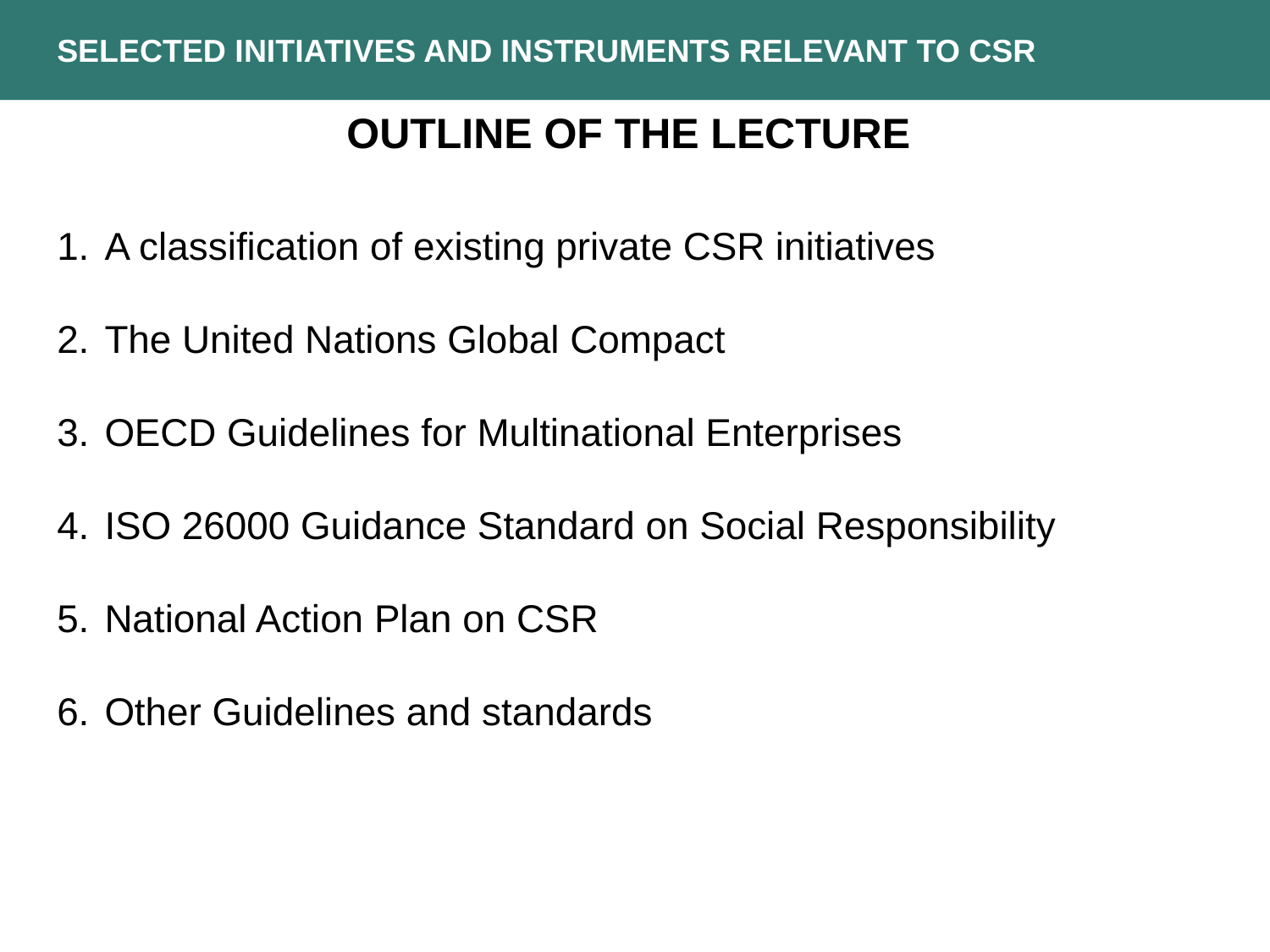

Selected Initiatives and Instruments Relevant to CSR

Outline of the lecture
A classification of existing private CSR initiatives

The United Nations Global Compact

OECD Guidelines for Multinational Enterprises

ISO 26000 Guidance Standard on Social Responsibility

National Action Plan on CSR

Other Guidelines and standards